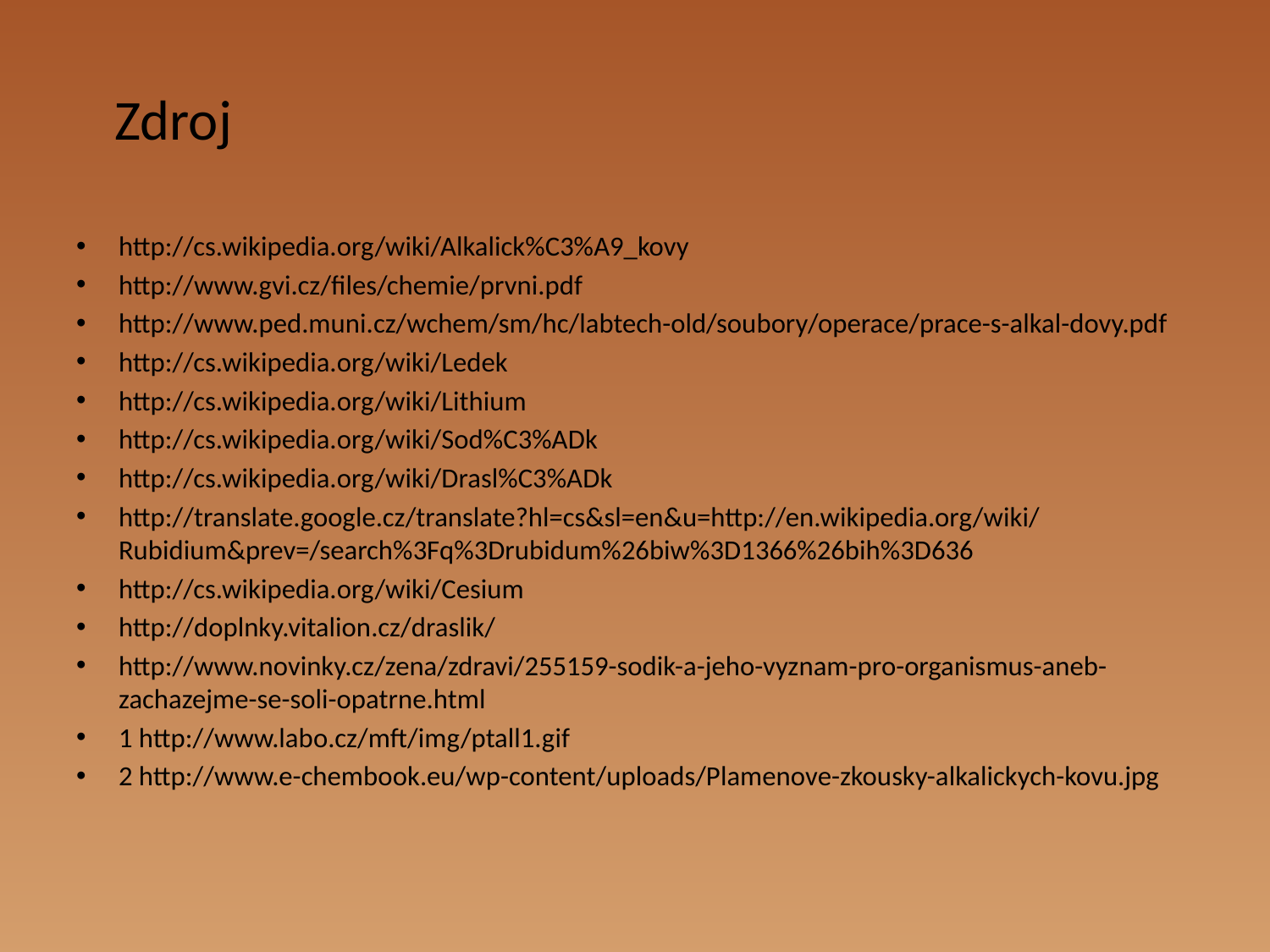

# Zdroj
http://cs.wikipedia.org/wiki/Alkalick%C3%A9_kovy
http://www.gvi.cz/files/chemie/prvni.pdf
http://www.ped.muni.cz/wchem/sm/hc/labtech-old/soubory/operace/prace-s-alkal-dovy.pdf
http://cs.wikipedia.org/wiki/Ledek
http://cs.wikipedia.org/wiki/Lithium
http://cs.wikipedia.org/wiki/Sod%C3%ADk
http://cs.wikipedia.org/wiki/Drasl%C3%ADk
http://translate.google.cz/translate?hl=cs&sl=en&u=http://en.wikipedia.org/wiki/Rubidium&prev=/search%3Fq%3Drubidum%26biw%3D1366%26bih%3D636
http://cs.wikipedia.org/wiki/Cesium
http://doplnky.vitalion.cz/draslik/
http://www.novinky.cz/zena/zdravi/255159-sodik-a-jeho-vyznam-pro-organismus-aneb-zachazejme-se-soli-opatrne.html
1 http://www.labo.cz/mft/img/ptall1.gif
2 http://www.e-chembook.eu/wp-content/uploads/Plamenove-zkousky-alkalickych-kovu.jpg